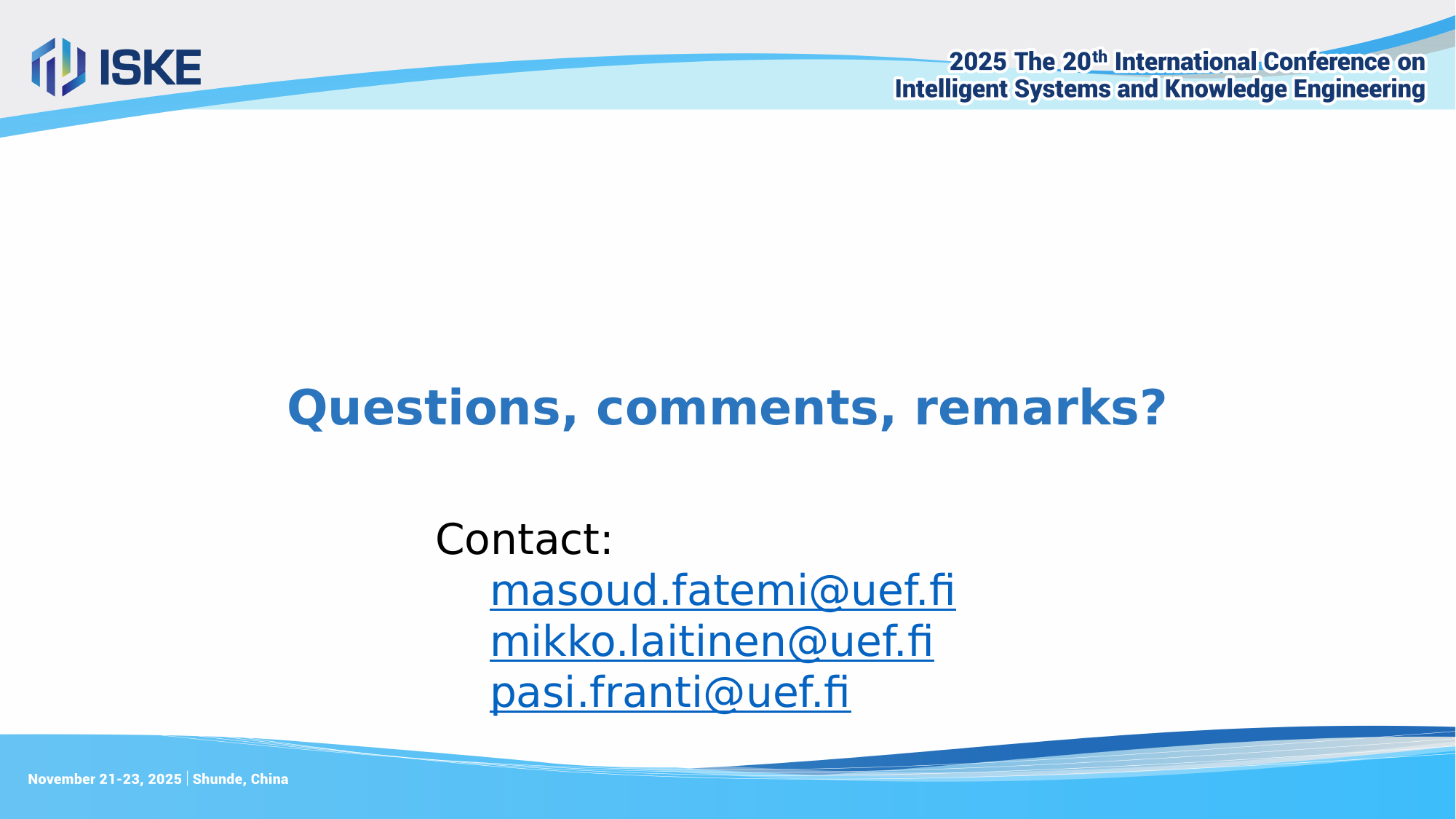

Questions, comments, remarks?
Contact:
masoud.fatemi@uef.fi
mikko.laitinen@uef.fi
pasi.franti@uef.fi